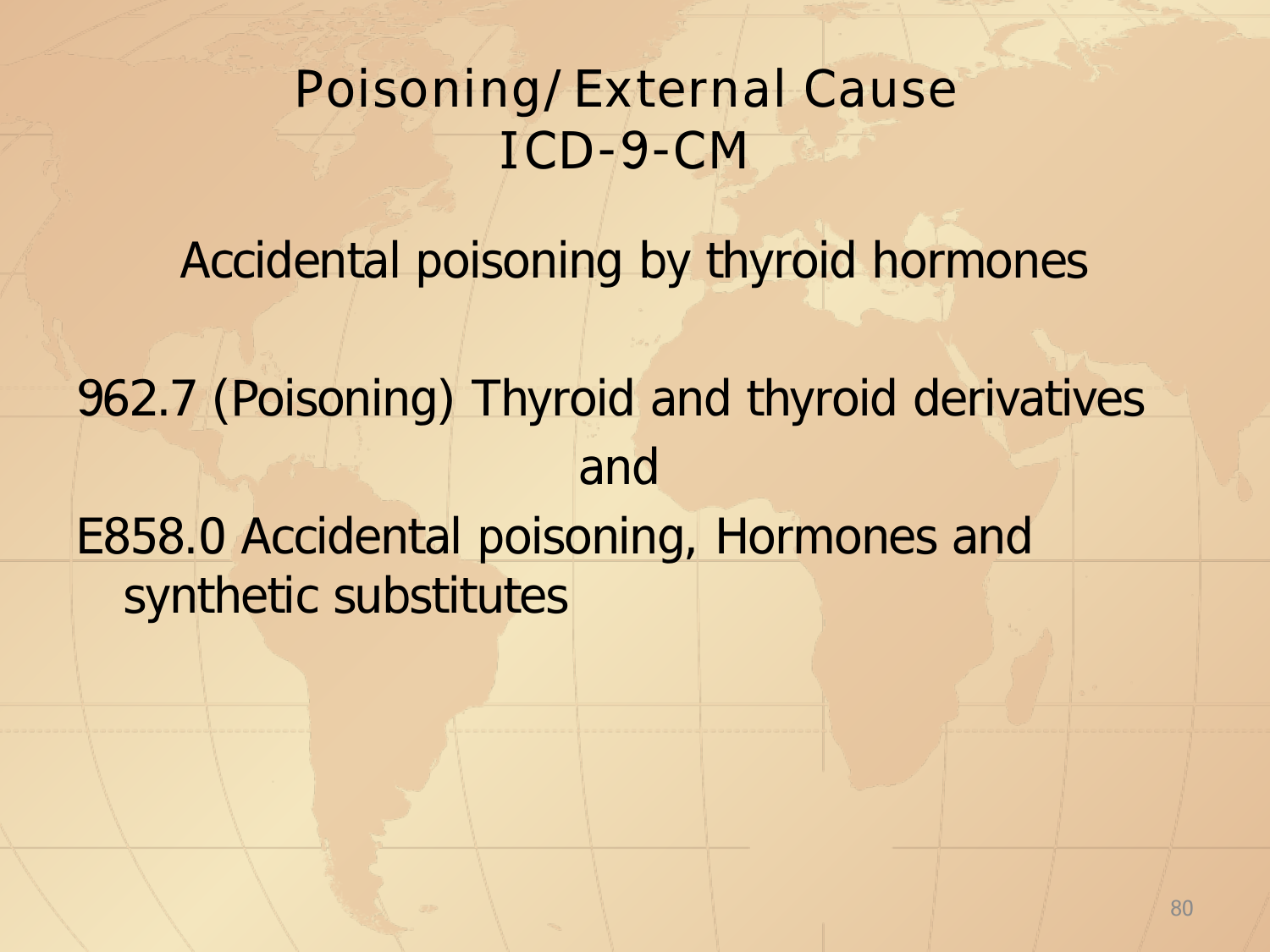

# Poisoning/External Cause ICD-9-CM
Accidental poisoning by thyroid hormones

962.7 (Poisoning) Thyroid and thyroid derivatives
and
E858.0 Accidental poisoning, Hormones and synthetic substitutes
80